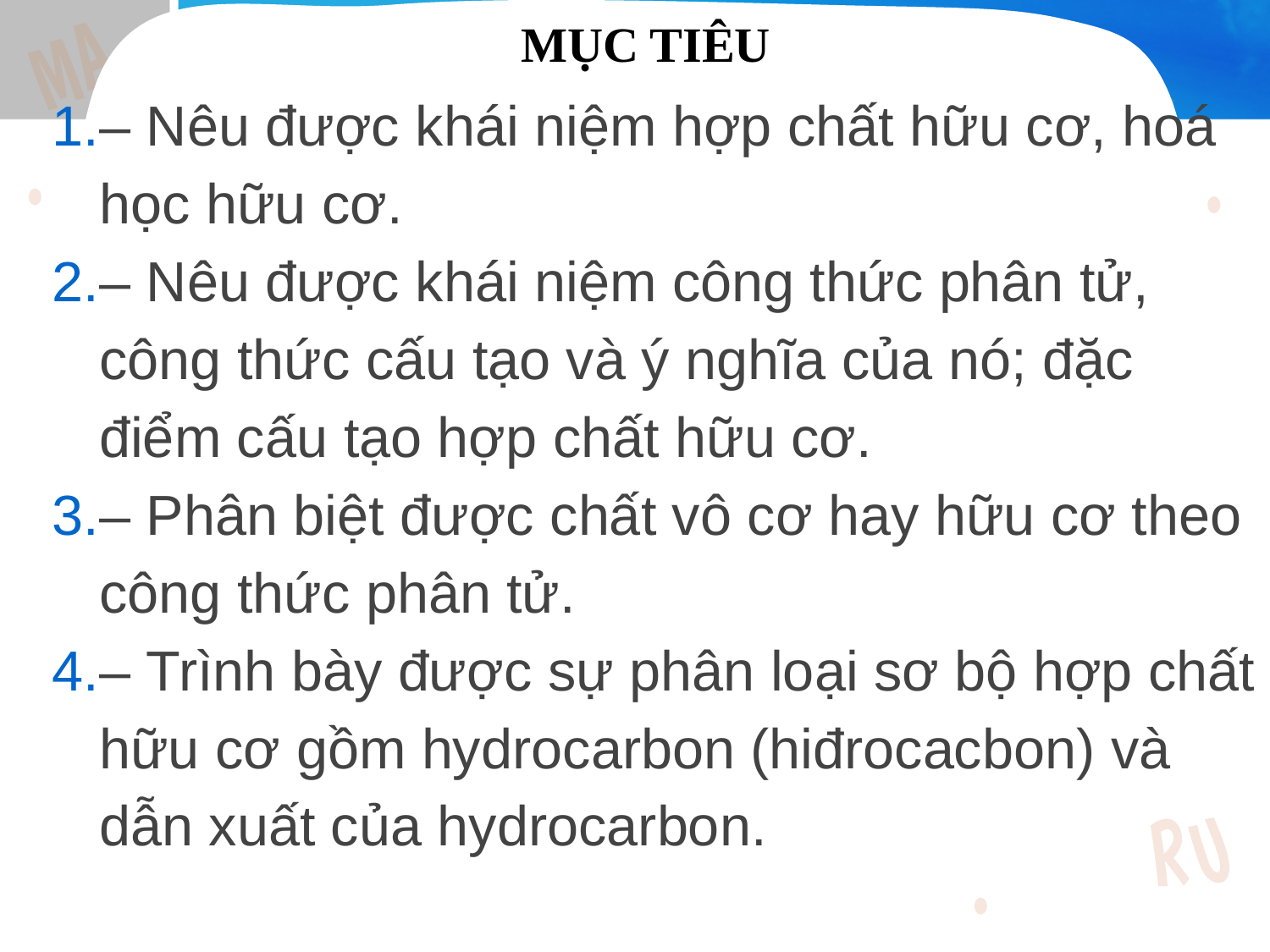

# MỤC TIÊU
– Nêu được khái niệm hợp chất hữu cơ, hoá học hữu cơ.
– Nêu được khái niệm công thức phân tử, công thức cấu tạo và ý nghĩa của nó; đặc điểm cấu tạo hợp chất hữu cơ.
– Phân biệt được chất vô cơ hay hữu cơ theo công thức phân tử.
– Trình bày được sự phân loại sơ bộ hợp chất hữu cơ gồm hydrocarbon (hiđrocacbon) và dẫn xuất của hydrocarbon.